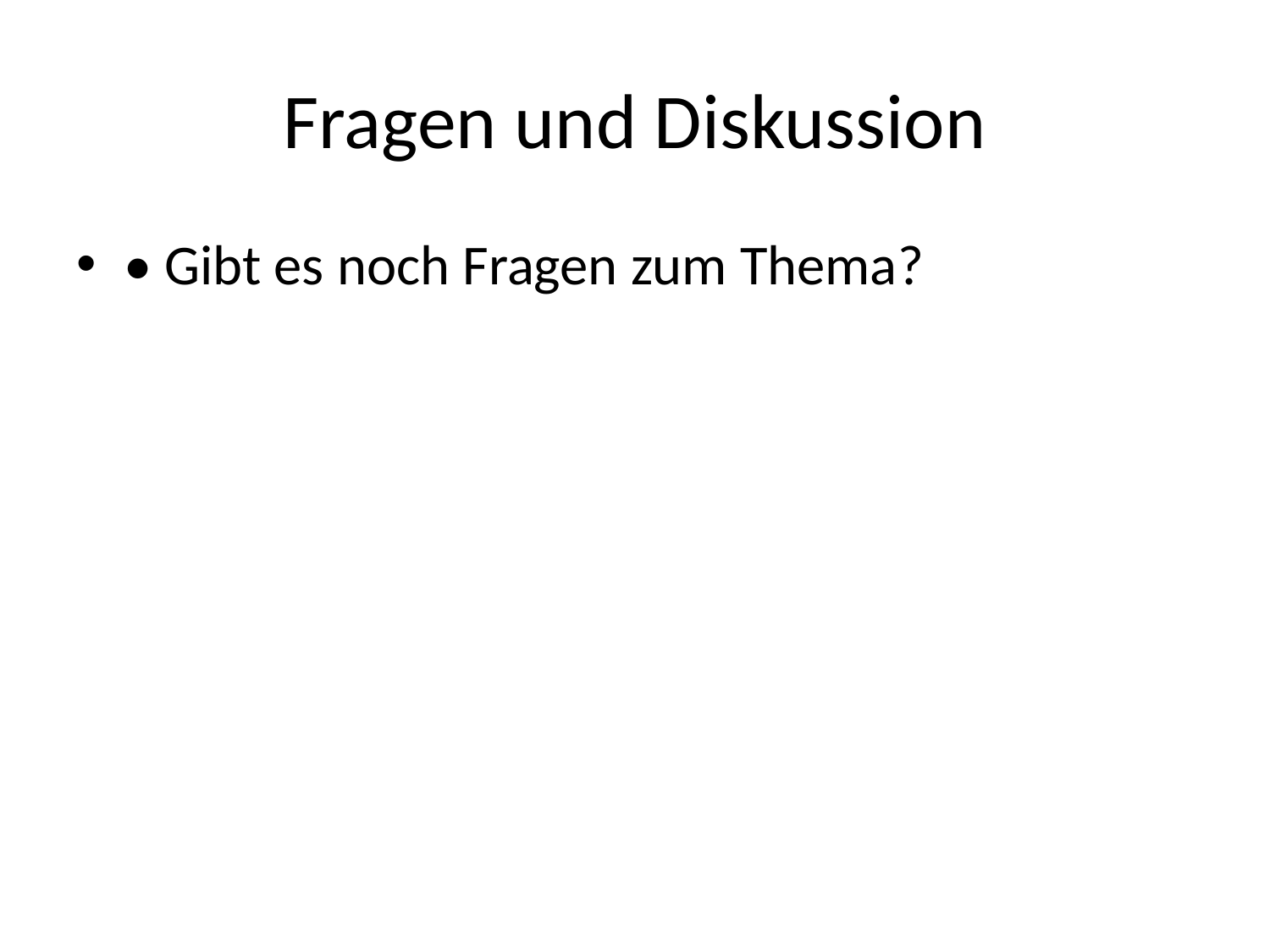

# Fragen und Diskussion
• Gibt es noch Fragen zum Thema?